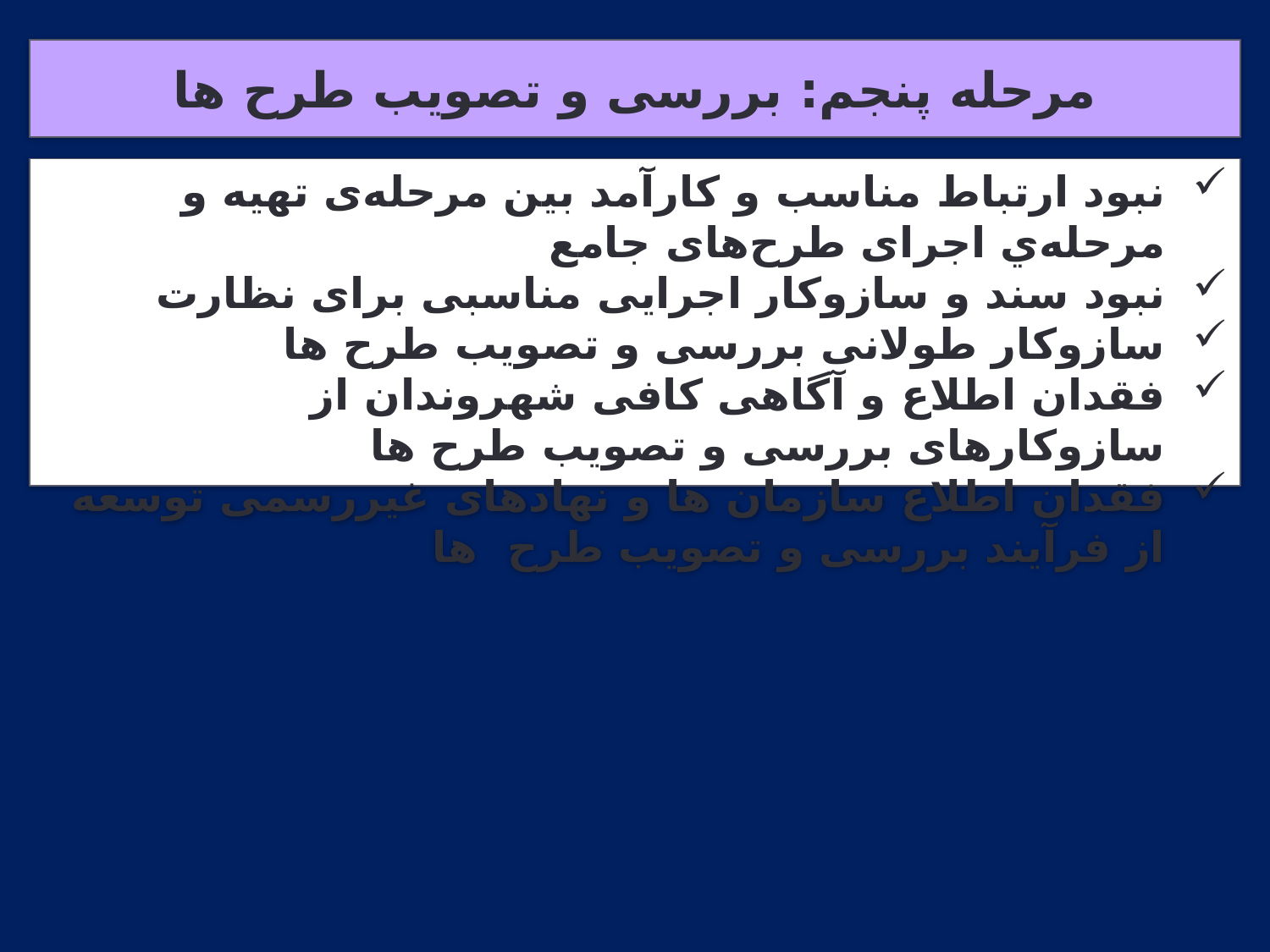

# مرحله پنجم: بررسی و تصویب طرح ها
نبود ارتباط مناسب و کارآمد بین مرحله‌ی تهیه و مرحله‌ي ‌اجرای طرح‌های جامع
نبود سند و سازوکار اجرایی مناسبی برای نظارت
سازوکار طولانی بررسی و تصويب طرح ها
فقدان اطلاع و آگاهی کافی شهروندان از سازوکارهای بررسی و تصويب طرح ها
فقدان اطلاع سازمان ها و نهادهای غيررسمی توسعه از فرآیند بررسی و تصویب طرح  ها